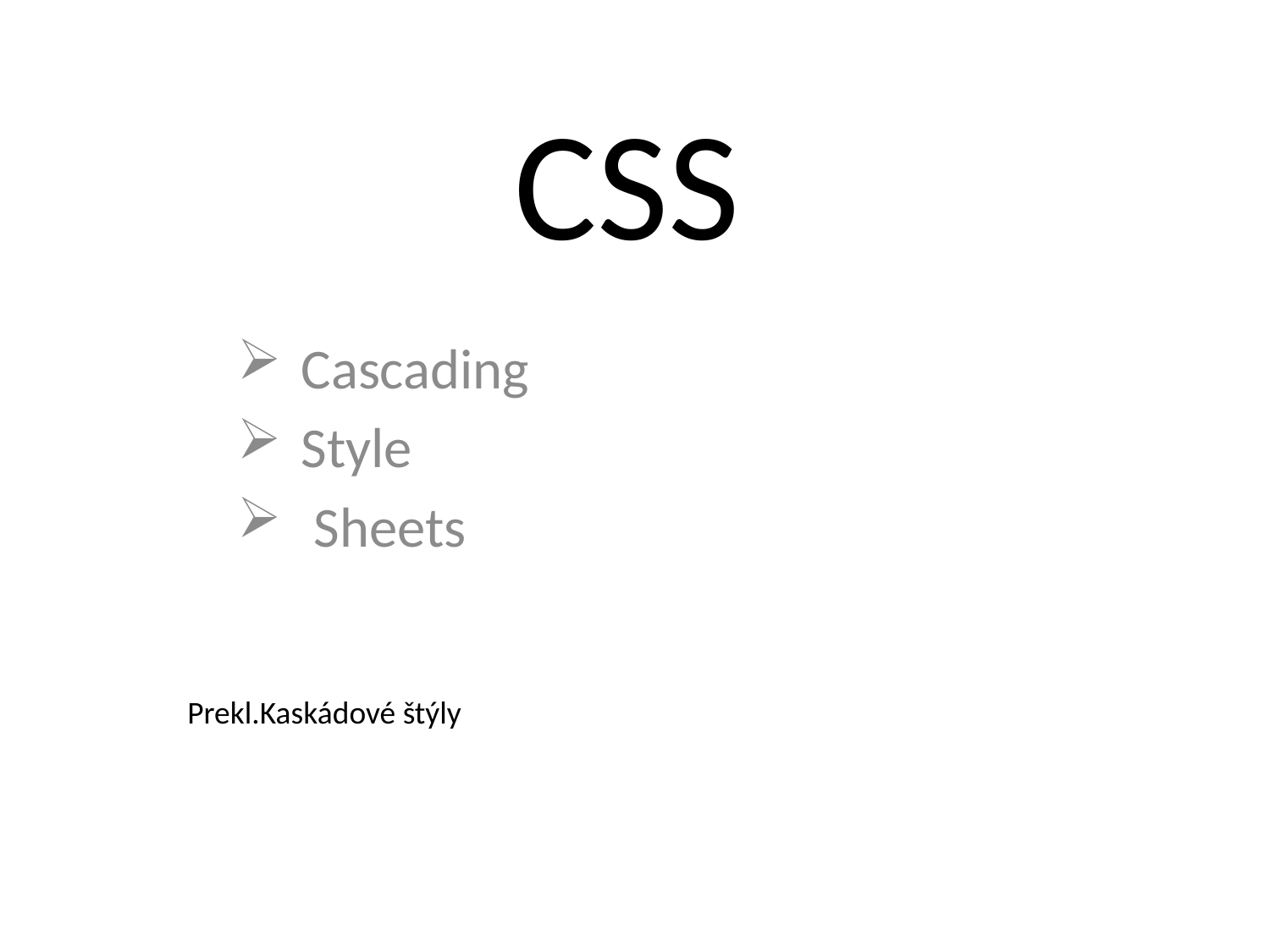

# CSS
Cascading
Style
 Sheets
Prekl.Kaskádové štýly